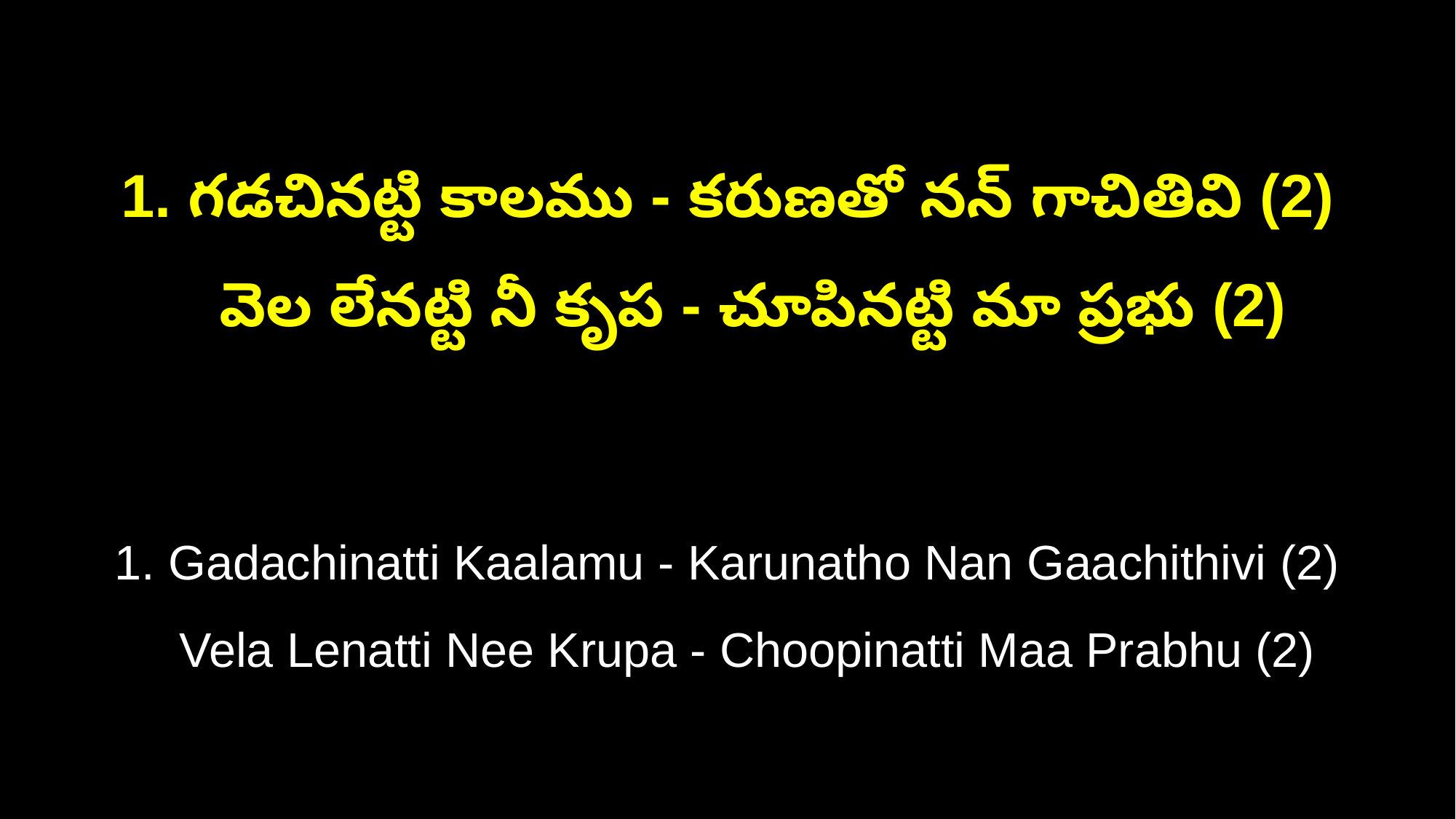

1. గడచినట్టి కాలము - కరుణతో నన్ గాచితివి (2)
   వెల లేనట్టి నీ కృప - చూపినట్టి మా ప్రభు (2)
1. Gadachinatti Kaalamu - Karunatho Nan Gaachithivi (2)
   Vela Lenatti Nee Krupa - Choopinatti Maa Prabhu (2)